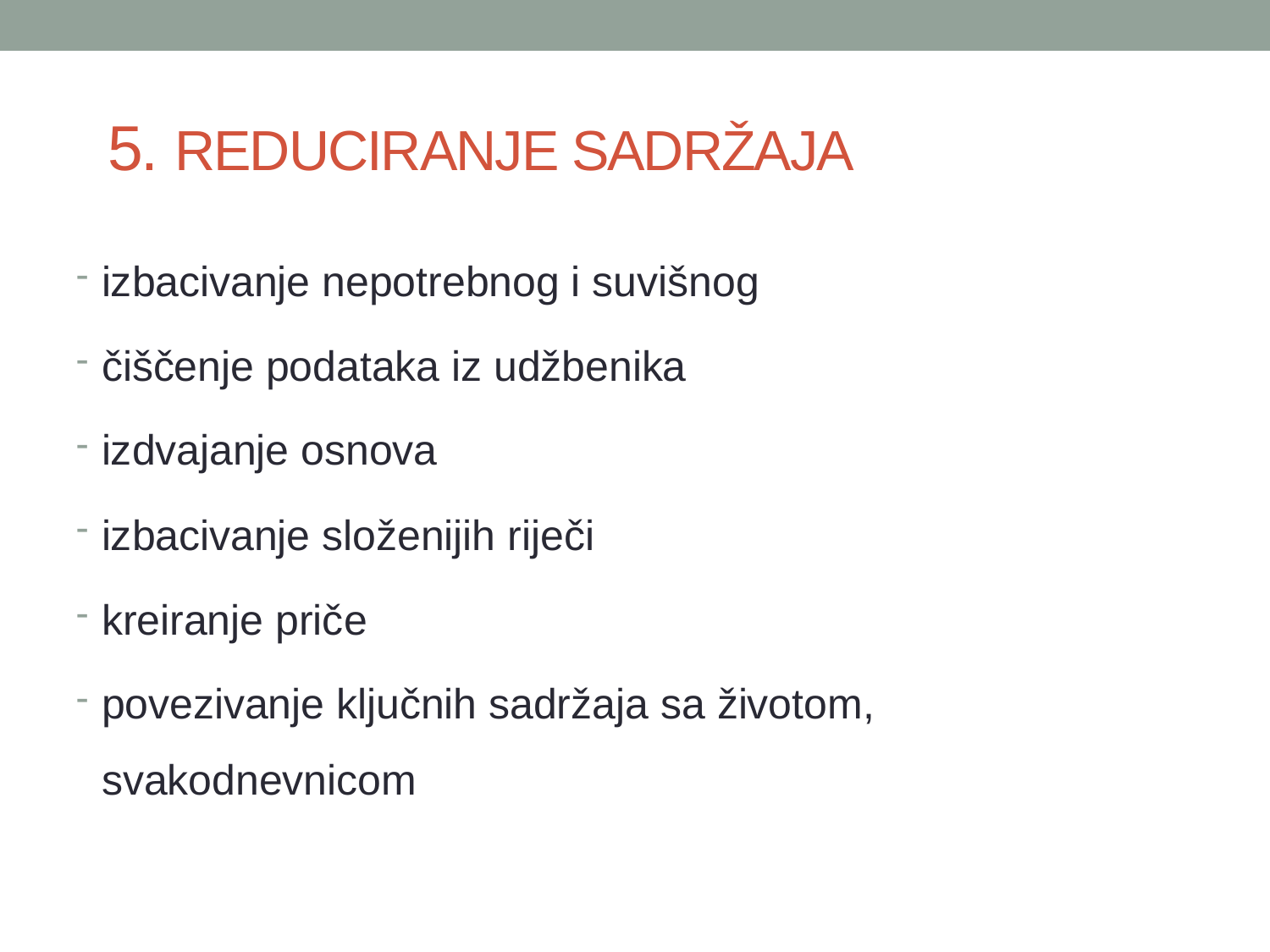

# 5. REDUCIRANJE SADRŽAJA
izbacivanje nepotrebnog i suvišnog
čiščenje podataka iz udžbenika
izdvajanje osnova
izbacivanje složenijih riječi
kreiranje priče
povezivanje ključnih sadržaja sa životom, svakodnevnicom